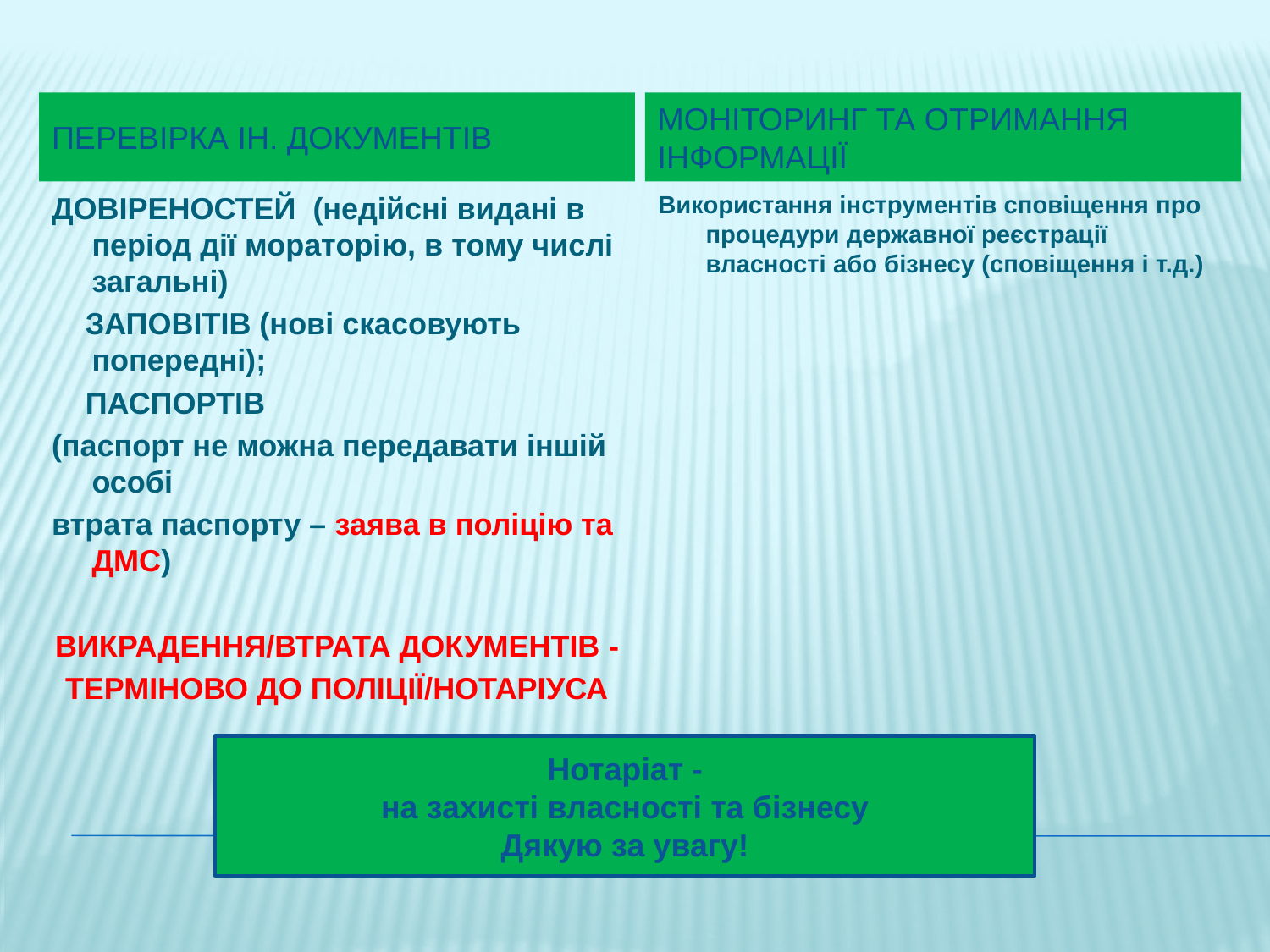

Перевірка ін. документів
Моніторинг та отримання інформації
ДОВІРЕНОСТЕЙ  (недійсні видані в період дії мораторію, в тому числі загальні)
    ЗАПОВІТІВ (нові скасовують попередні);
    ПАСПОРТІВ
(паспорт не можна передавати іншій особі
втрата паспорту – заява в поліцію та ДМС)

ВИКРАДЕННЯ/ВТРАТА ДОКУМЕНТІВ -
ТЕРМІНОВО ДО ПОЛІЦІЇ/НОТАРІУСА

Використання інструментів сповіщення про процедури державної реєстрації власності або бізнесу (сповіщення і т.д.)

Нотаріат -
на захисті власності та бізнесу
Дякую за увагу!